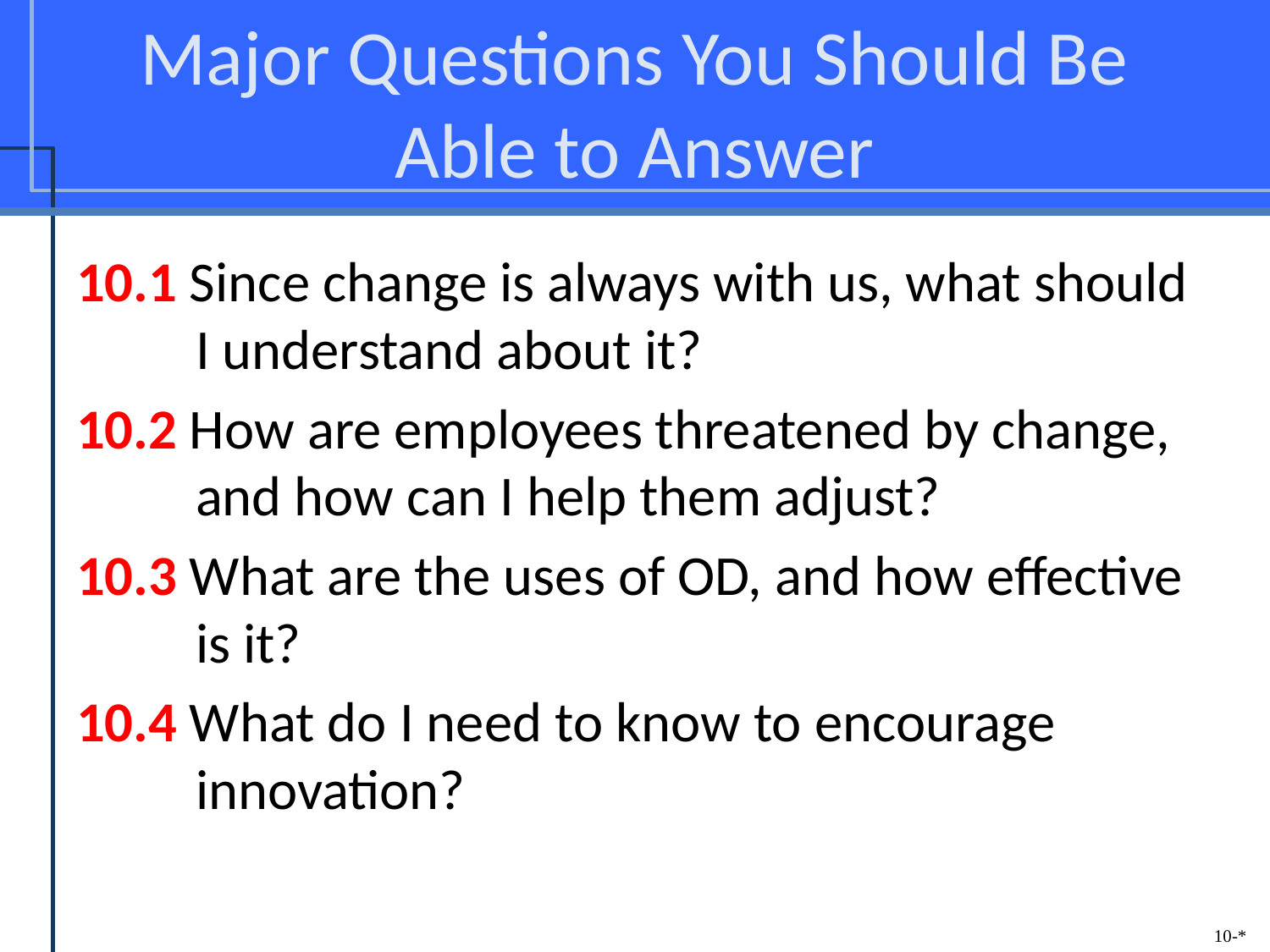

# Major Questions You Should Be Able to Answer
10.1 Since change is always with us, what should I understand about it?
10.2 How are employees threatened by change, and how can I help them adjust?
10.3 What are the uses of OD, and how effective is it?
10.4 What do I need to know to encourage innovation?